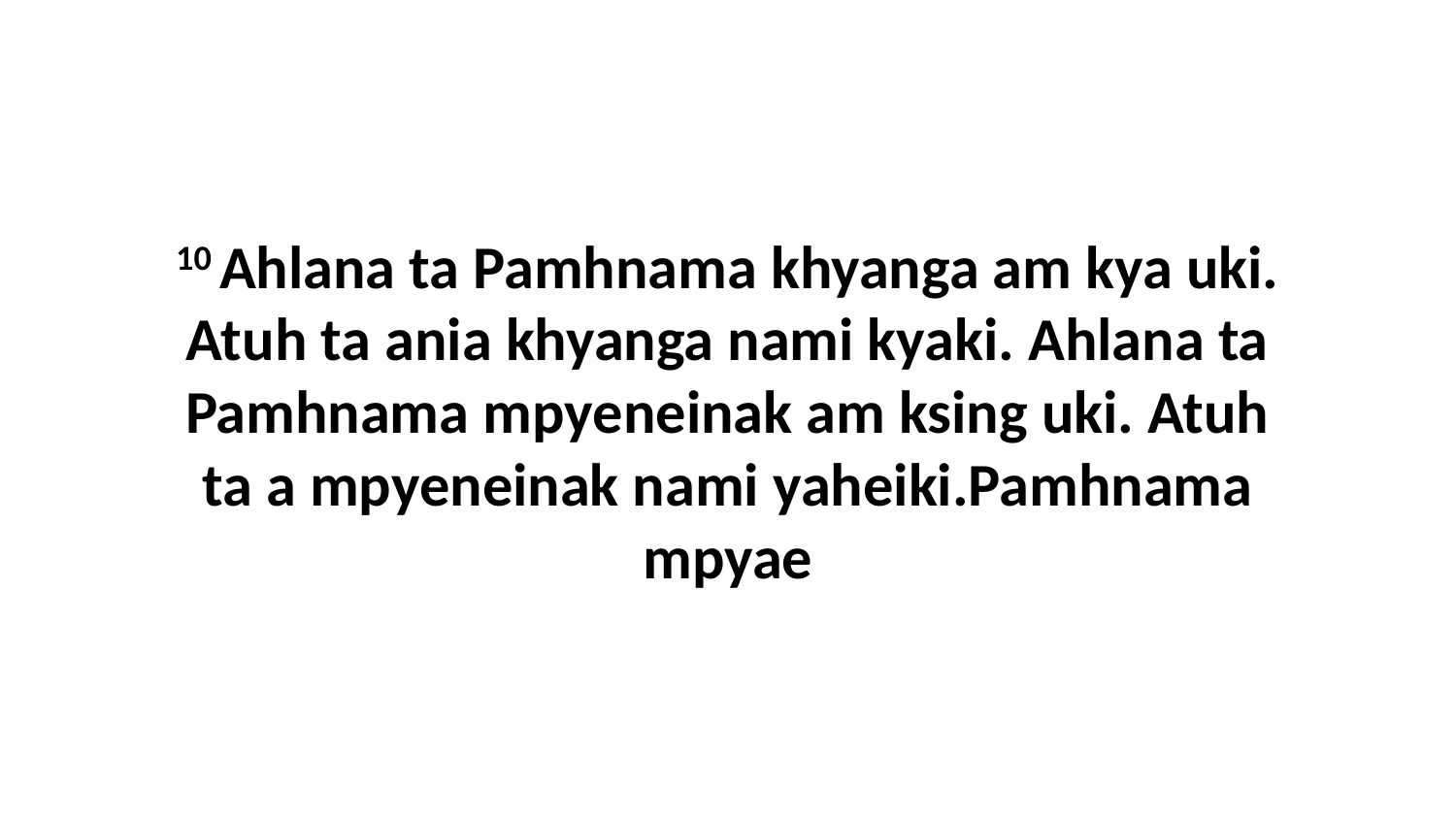

10 Ahlana ta Pamhnama khyanga am kya uki. Atuh ta ania khyanga nami kyaki. Ahlana ta Pamhnama mpyeneinak am ksing uki. Atuh ta a mpyeneinak nami yaheiki.Pamhnama mpyae